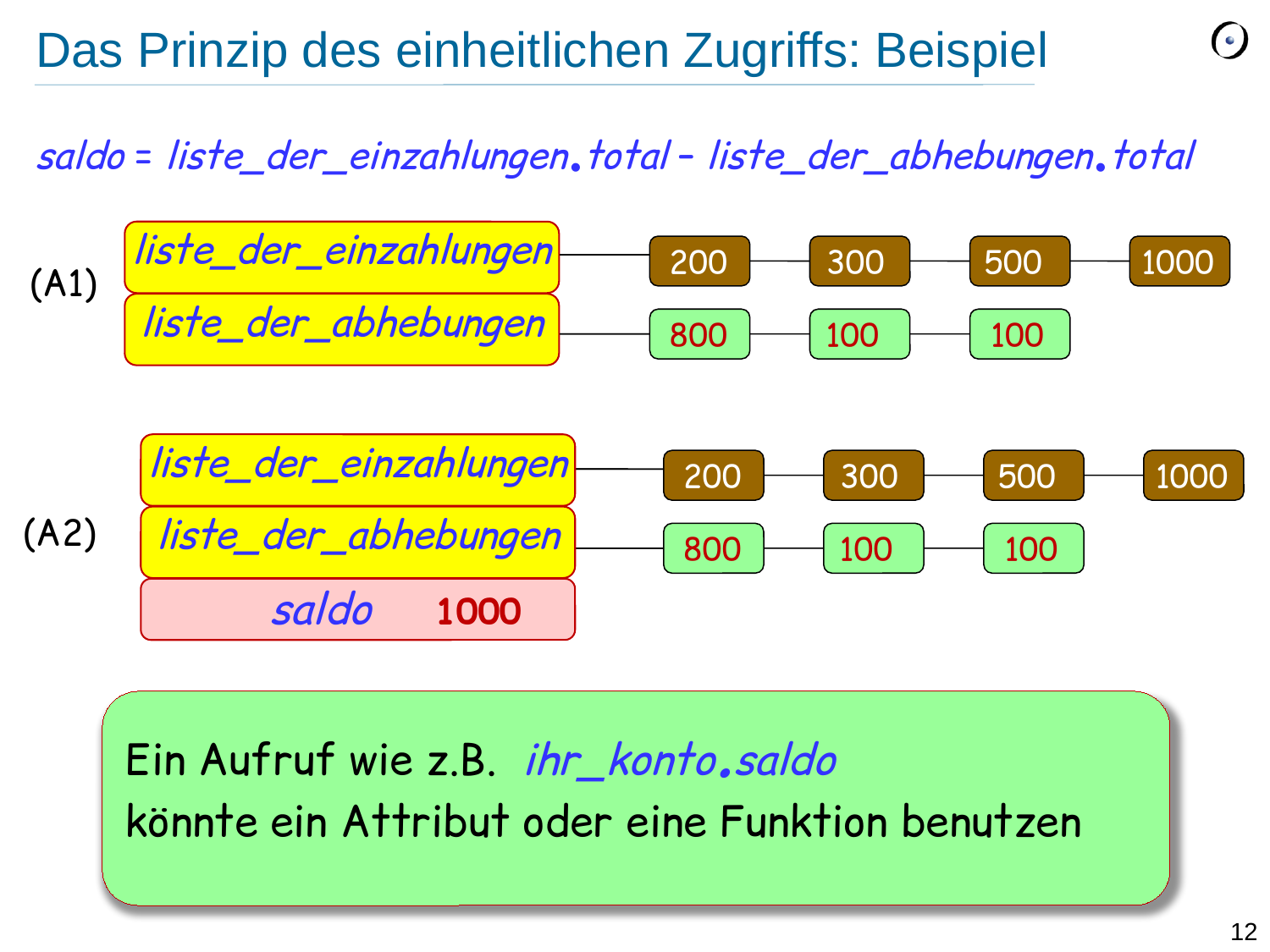

# Das Prinzip des einheitlichen Zugriffs: Beispiel
saldo = liste_der_einzahlungen.total – liste_der_abhebungen.total
liste_der_einzahlungen
200
300
500
1000

(A1)

liste_der_abhebungen
800
100
100

liste_der_einzahlungen
200
300
500
1000

liste_der_abhebungen
(A2)
800
100
100

          saldo     1000
Ein Aufruf wie z.B.  ihr_konto.saldo
könnte ein Attribut oder eine Funktion benutzen